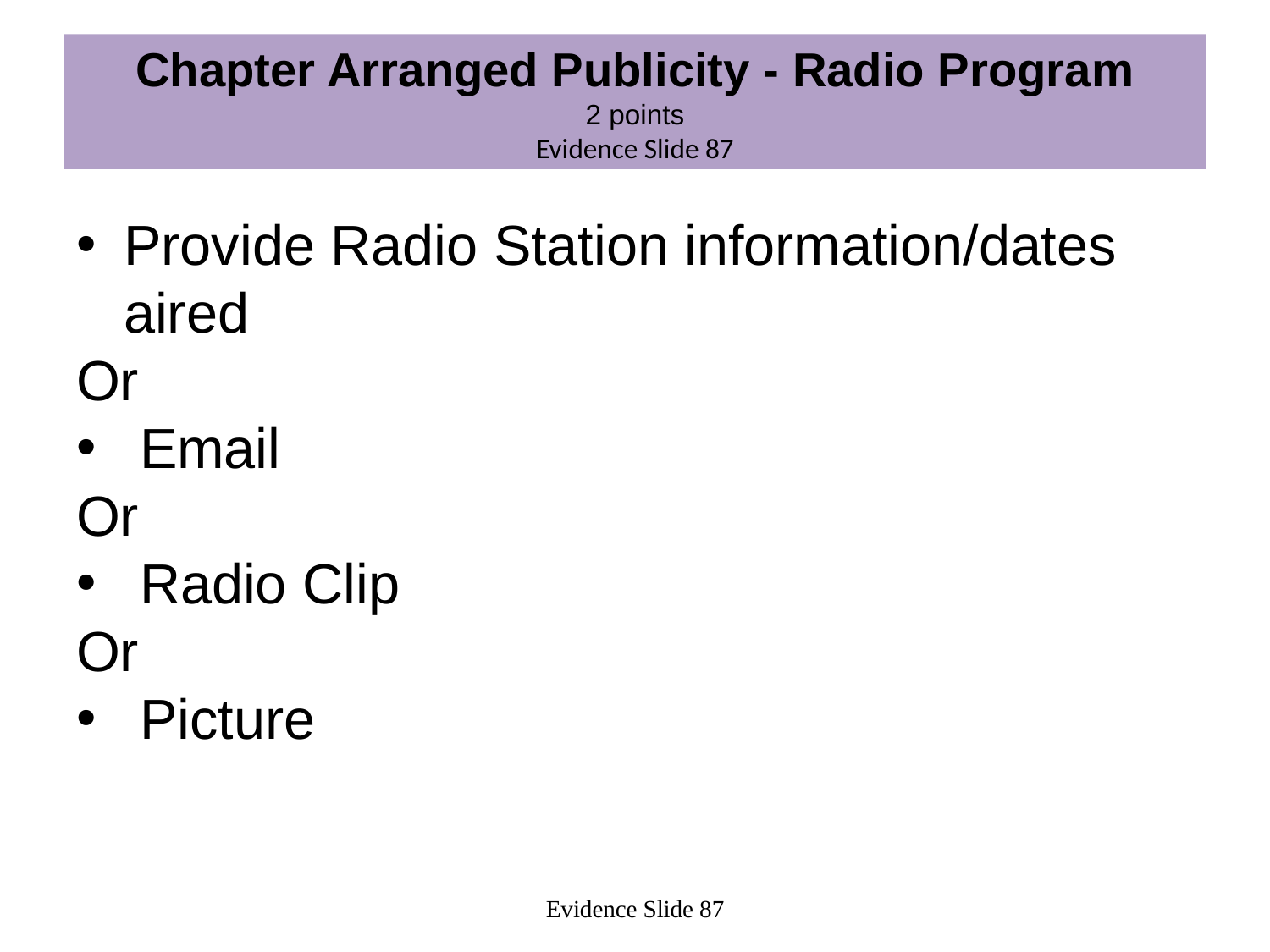

# Chapter Arranged Publicity - Radio Program 2 points Evidence Slide 87
Provide Radio Station information/dates aired
Or
Email
Or
Radio Clip
Or
Picture

Evidence Slide 87